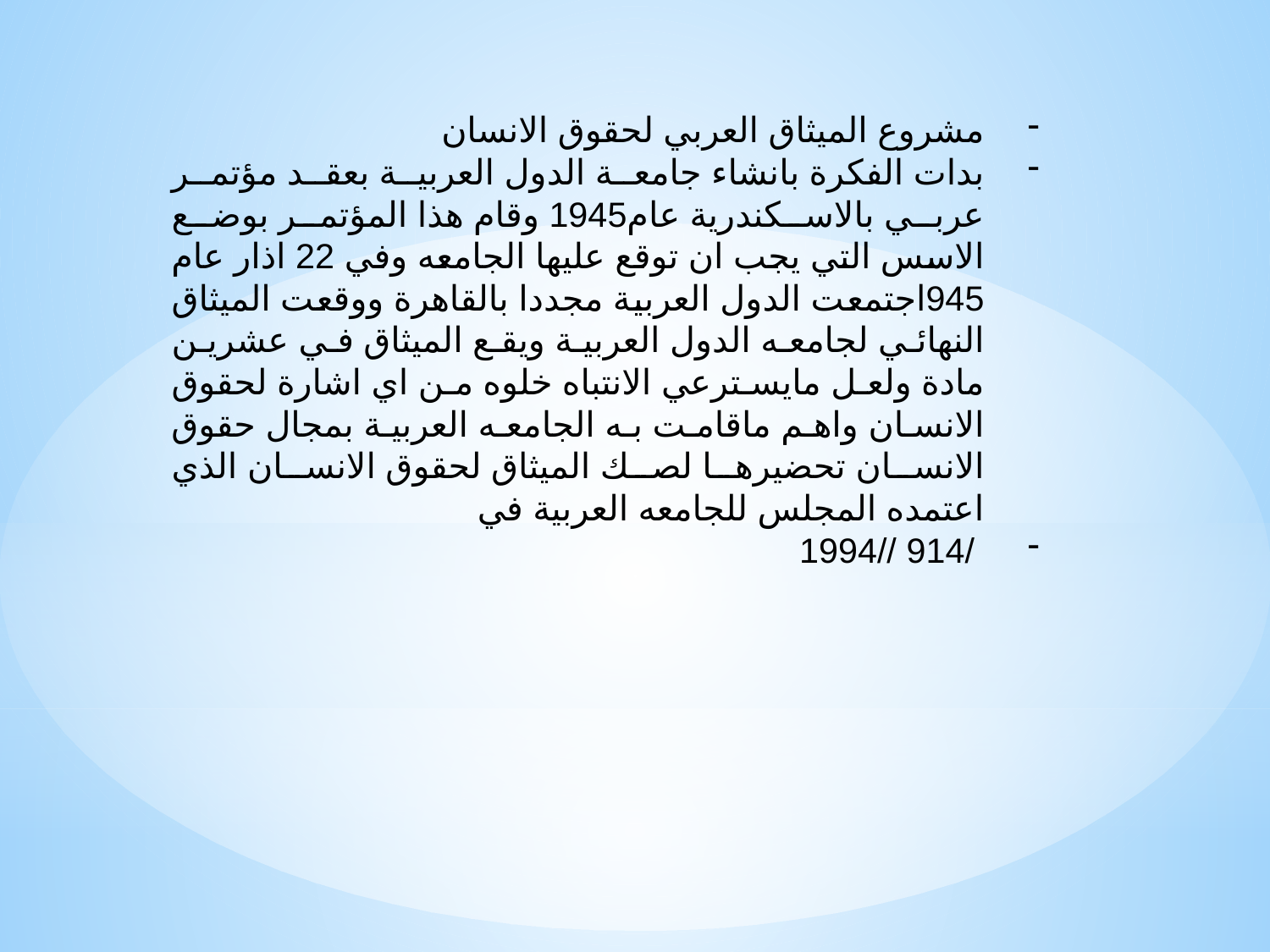

مشروع الميثاق العربي لحقوق الانسان
بدات الفكرة بانشاء جامعة الدول العربية بعقد مؤتمر عربي بالاسكندرية عام1945 وقام هذا المؤتمر بوضع الاسس التي يجب ان توقع عليها الجامعه وفي 22 اذار عام 945اجتمعت الدول العربية مجددا بالقاهرة ووقعت الميثاق النهائي لجامعه الدول العربية ويقع الميثاق في عشرين مادة ولعل مايسترعي الانتباه خلوه من اي اشارة لحقوق الانسان واهم ماقامت به الجامعه العربية بمجال حقوق الانسان تحضيرها لصك الميثاق لحقوق الانسان الذي اعتمده المجلس للجامعه العربية في
 /914 //1994

#